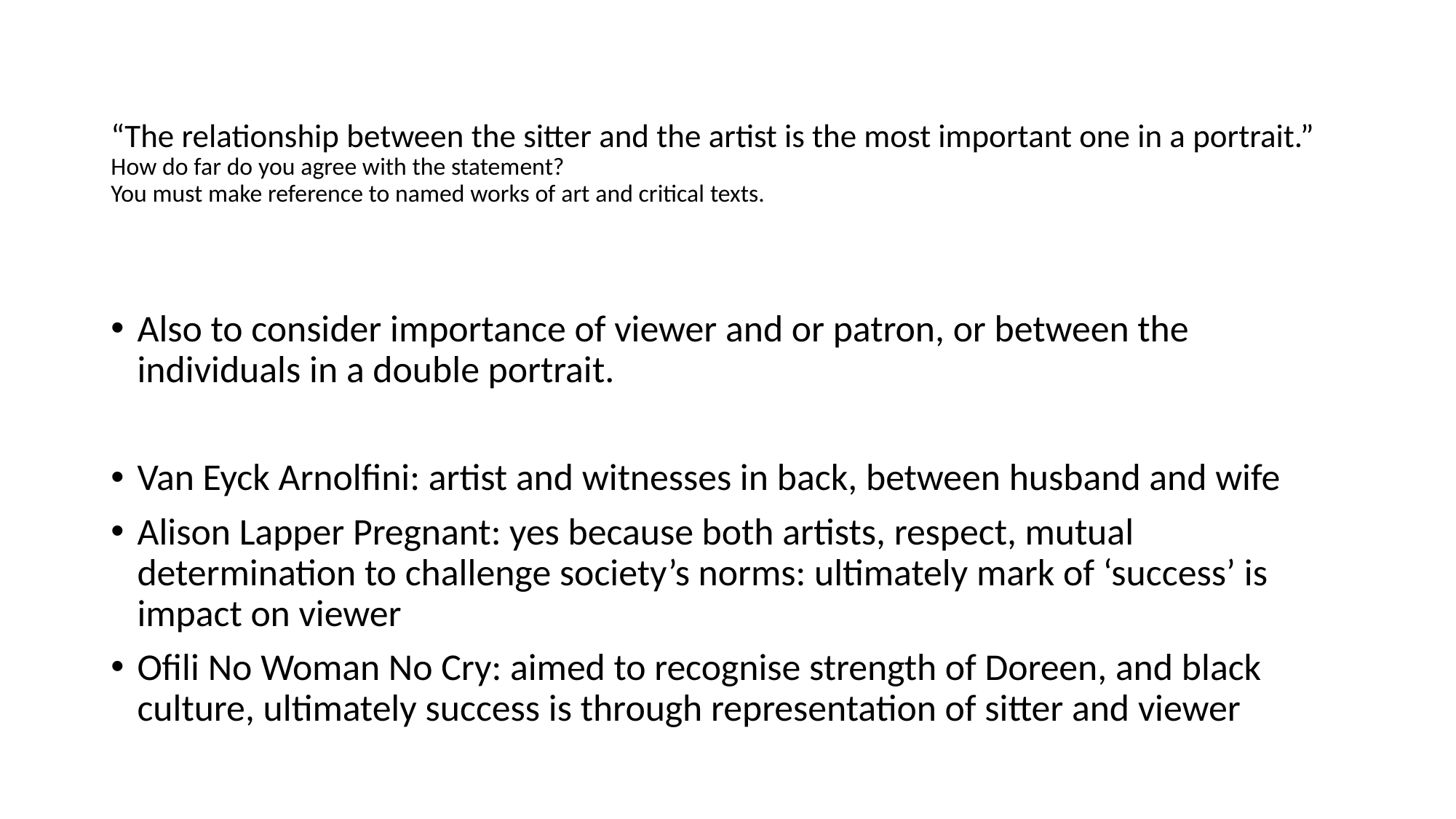

# “The relationship between the sitter and the artist is the most important one in a portrait.” How do far do you agree with the statement? You must make reference to named works of art and critical texts.
Also to consider importance of viewer and or patron, or between the individuals in a double portrait.

Van Eyck Arnolfini: artist and witnesses in back, between husband and wife
Alison Lapper Pregnant: yes because both artists, respect, mutual determination to challenge society’s norms: ultimately mark of ‘success’ is impact on viewer
Ofili No Woman No Cry: aimed to recognise strength of Doreen, and black culture, ultimately success is through representation of sitter and viewer